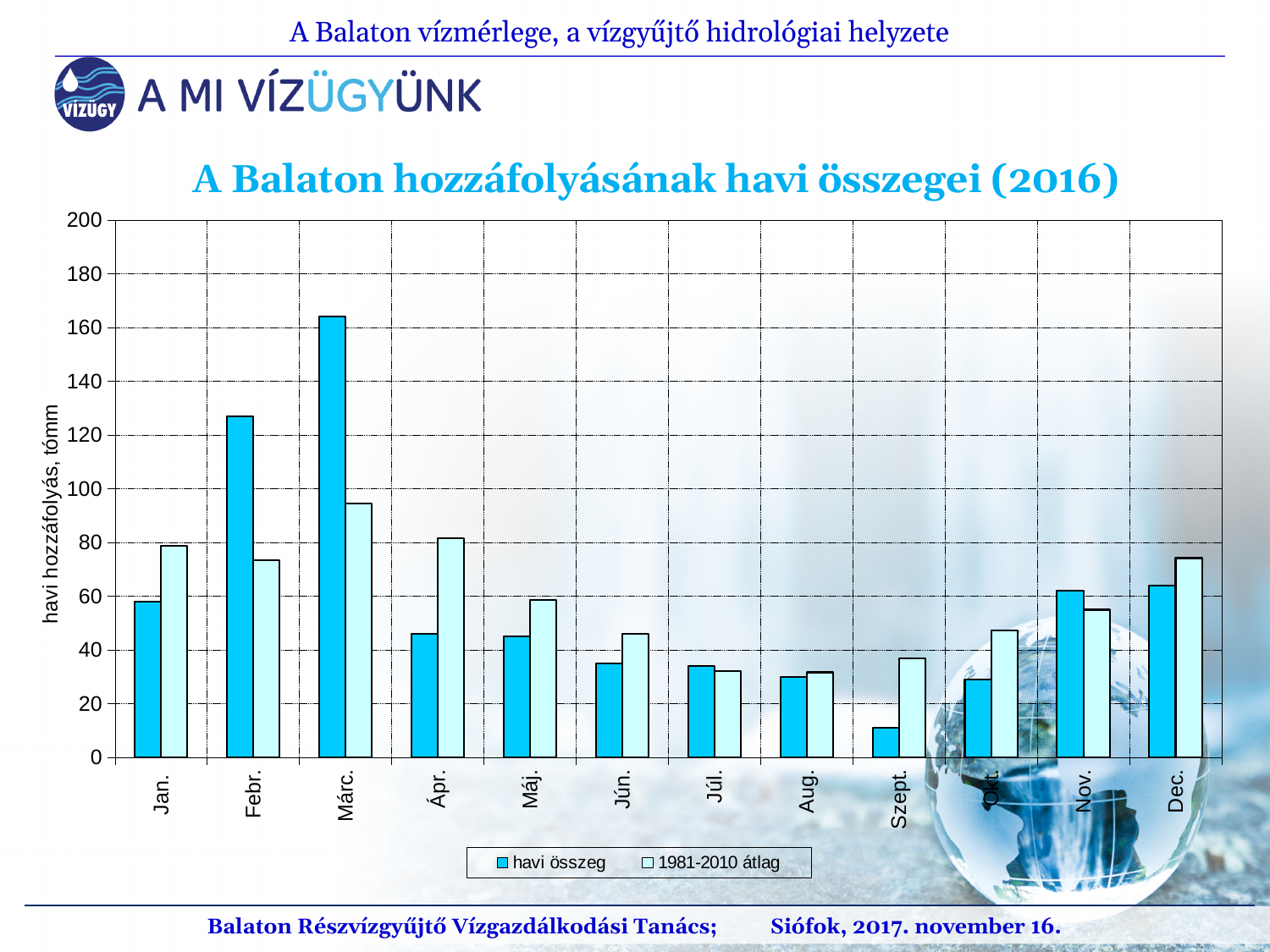

A Balaton vízmérlege, a vízgyűjtő hidrológiai helyzete

### Chart: A Balaton hozzáfolyásának havi összegei (2016)

| Category |  |  |
|---|---|---|
| Jan.  | 58.0 | 78.76666666666667 |
| Febr. | 127.0 | 73.36666666666666 |
| Márc. | 164.0 | 94.43333333333334 |
| Ápr. | 46.0 | 81.73333333333333 |
| Máj. | 45.0 | 58.53333333333333 |
| Jún. | 35.0 | 45.9 |
| Júl. | 34.0 | 32.266666666666666 |
| Aug. | 30.0 | 31.7 |
| Szept. | 11.0 | 36.86666666666667 |
| Okt. | 29.0 | 47.166666666666664 |
| Nov. | 62.0 | 55.0 |
| Dec. | 64.0 | 74.23333333333333 |
Balaton Részvízgyűjtő Vízgazdálkodási Tanács;          Siófok, 2017. november 16.